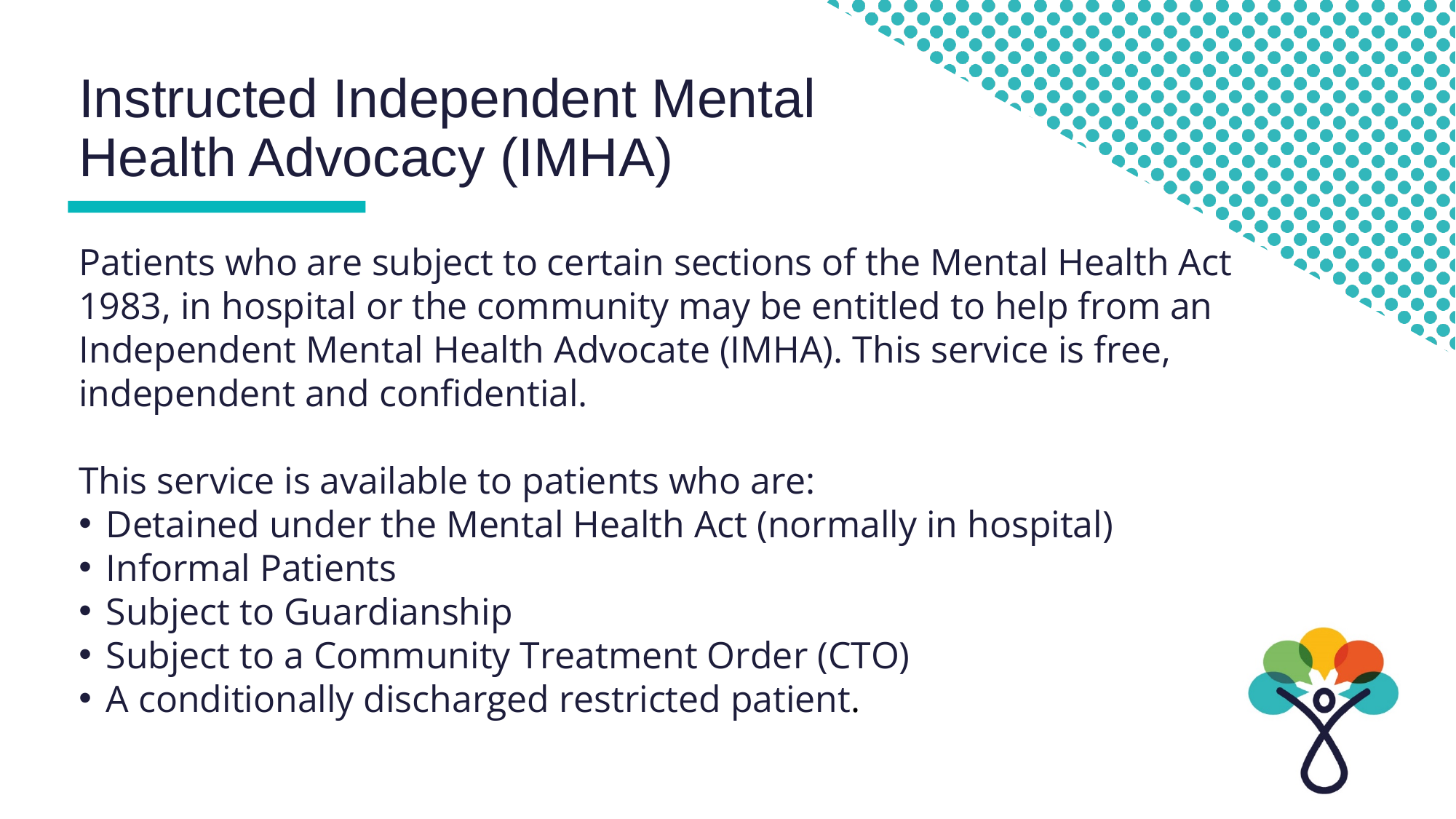

# Instructed Independent Mental Health Advocacy (IMHA)
Patients who are subject to certain sections of the Mental Health Act 1983, in hospital or the community may be entitled to help from an Independent Mental Health Advocate (IMHA). This service is free, independent and confidential.

This service is available to patients who are:
Detained under the Mental Health Act (normally in hospital)
Informal Patients
Subject to Guardianship
Subject to a Community Treatment Order (CTO)
A conditionally discharged restricted patient.